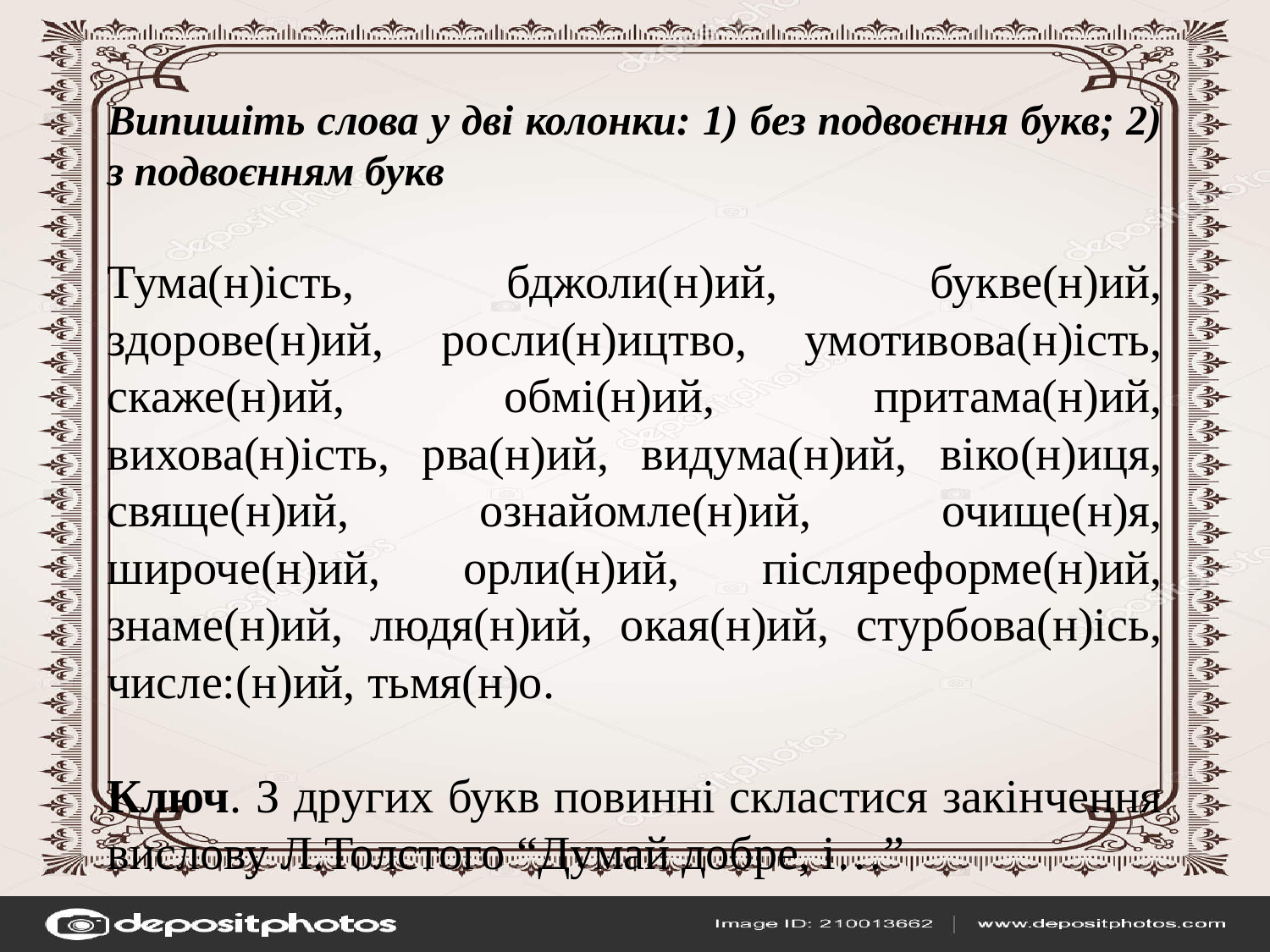

Випишіть слова у дві колонки: 1) без подвоєння букв; 2) з подвоєнням букв

Тума(н)ість, бджоли(н)ий, букве(н)ий, здорове(н)ий, росли(н)ицтво, умотивова(н)ість, скаже(н)ий, обмі(н)ий, притама(н)ий, вихова(н)ість, рва(н)ий, видума(н)ий, віко(н)иця, свяще(н)ий, ознайомле(н)ий, очище(н)я, широче(н)ий, орли(н)ий, післяреформе(н)ий, знаме(н)ий, людя(н)ий, окая(н)ий, стурбова(н)ісь, числе:(н)ий, тьмя(н)о.

Ключ. З других букв повинні скластися закінчення вислову Л.Толстого “Думай добре, і…”